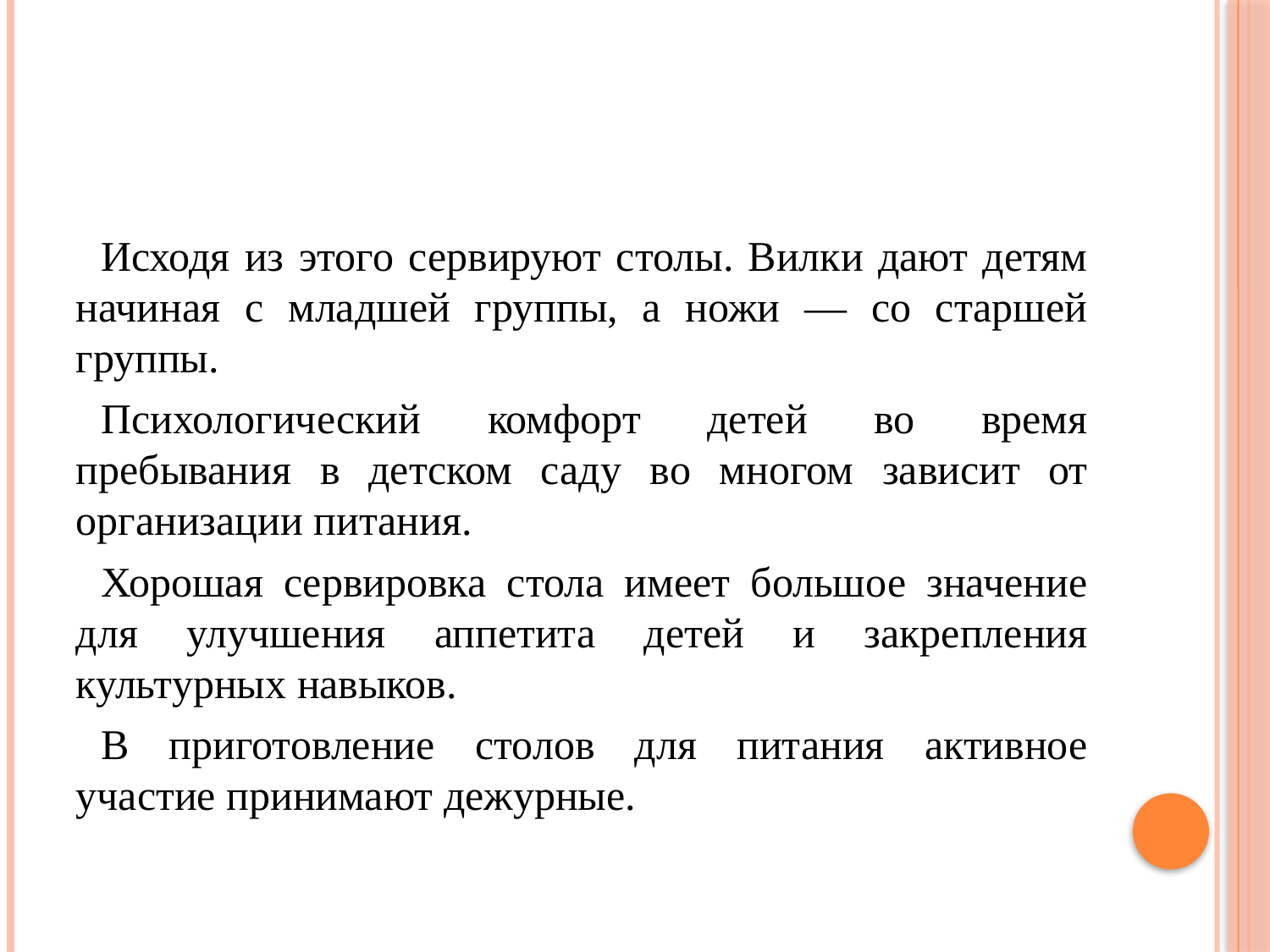

#
Исходя из этого сервируют столы. Вилки дают детям начиная с младшей группы, а ножи — со старшей группы.
Психологический комфорт детей во время пребывания в детском саду во многом зависит от организации питания.
Хорошая сервировка стола имеет большое значение для улучшения аппетита детей и закрепления культурных навыков.
В приготовление столов для питания активное участие принимают дежурные.